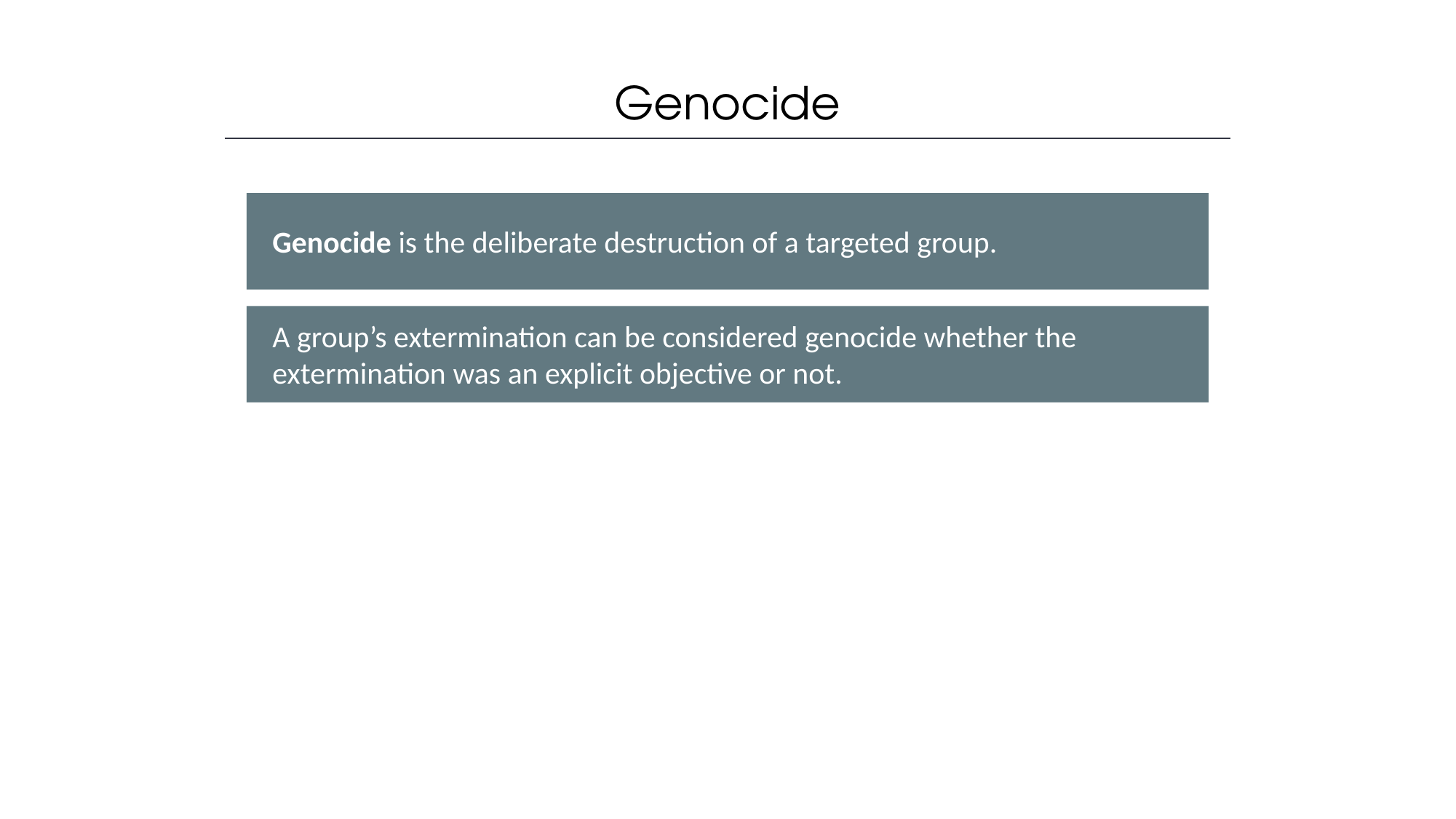

Genocide
HAWKES LEARNING

Genocide is the deliberate destruction of a targeted group.

A group’s extermination can be considered genocide whether the extermination was an explicit objective or not.